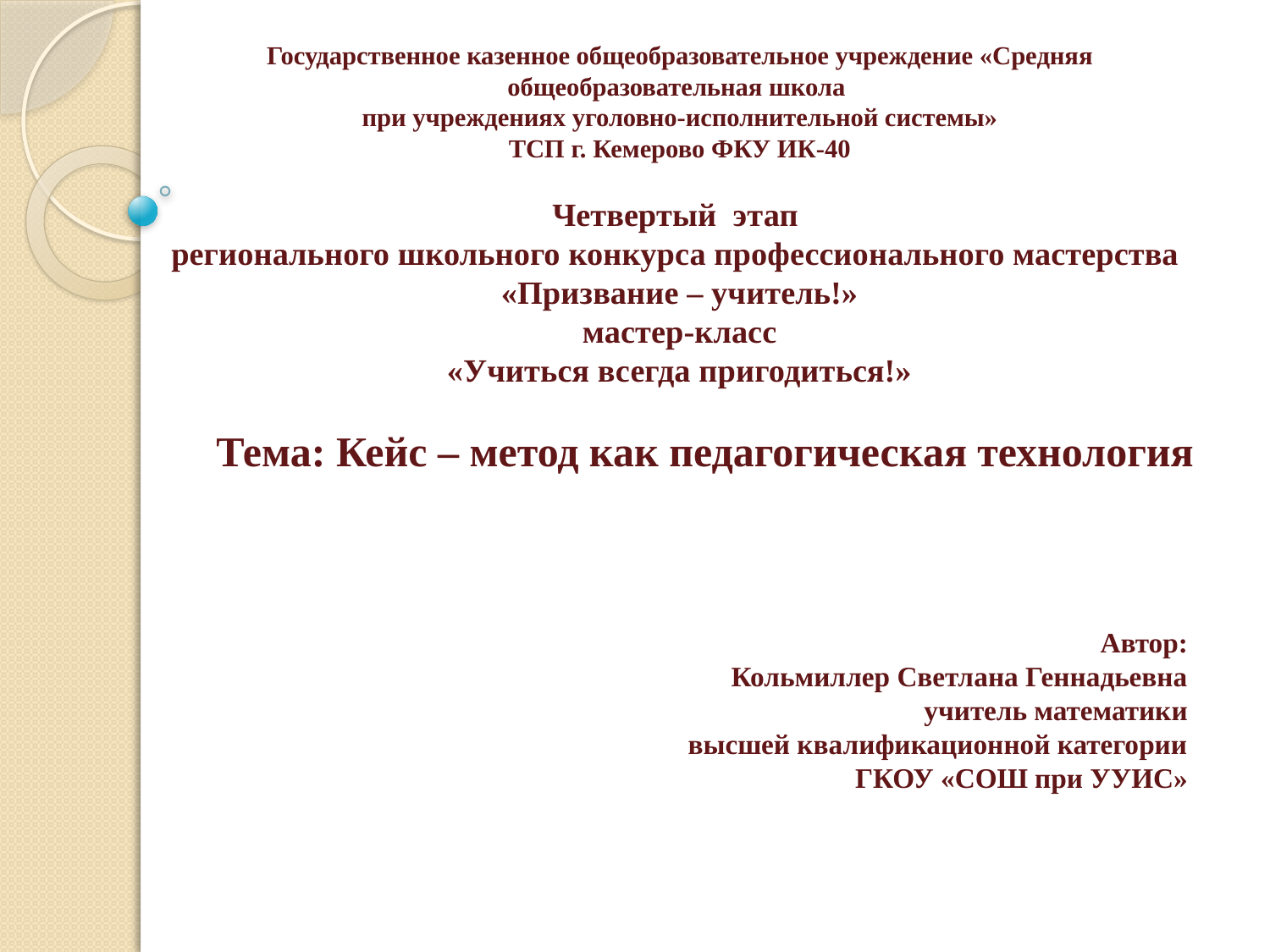

# Государственное казенное общеобразовательное учреждение «Средняя общеобразовательная школа при учреждениях уголовно-исполнительной системы» ТСП г. Кемерово ФКУ ИК-40   Четвертый  этап регионального школьного конкурса профессионального мастерства «Призвание – учитель!» мастер-класс «Учиться всегда пригодиться!»
Тема: Кейс – метод как педагогическая технология

Автор:
Кольмиллер Светлана Геннадьевна
учитель математики
высшей квалификационной категории
ГКОУ «СОШ при УУИС»